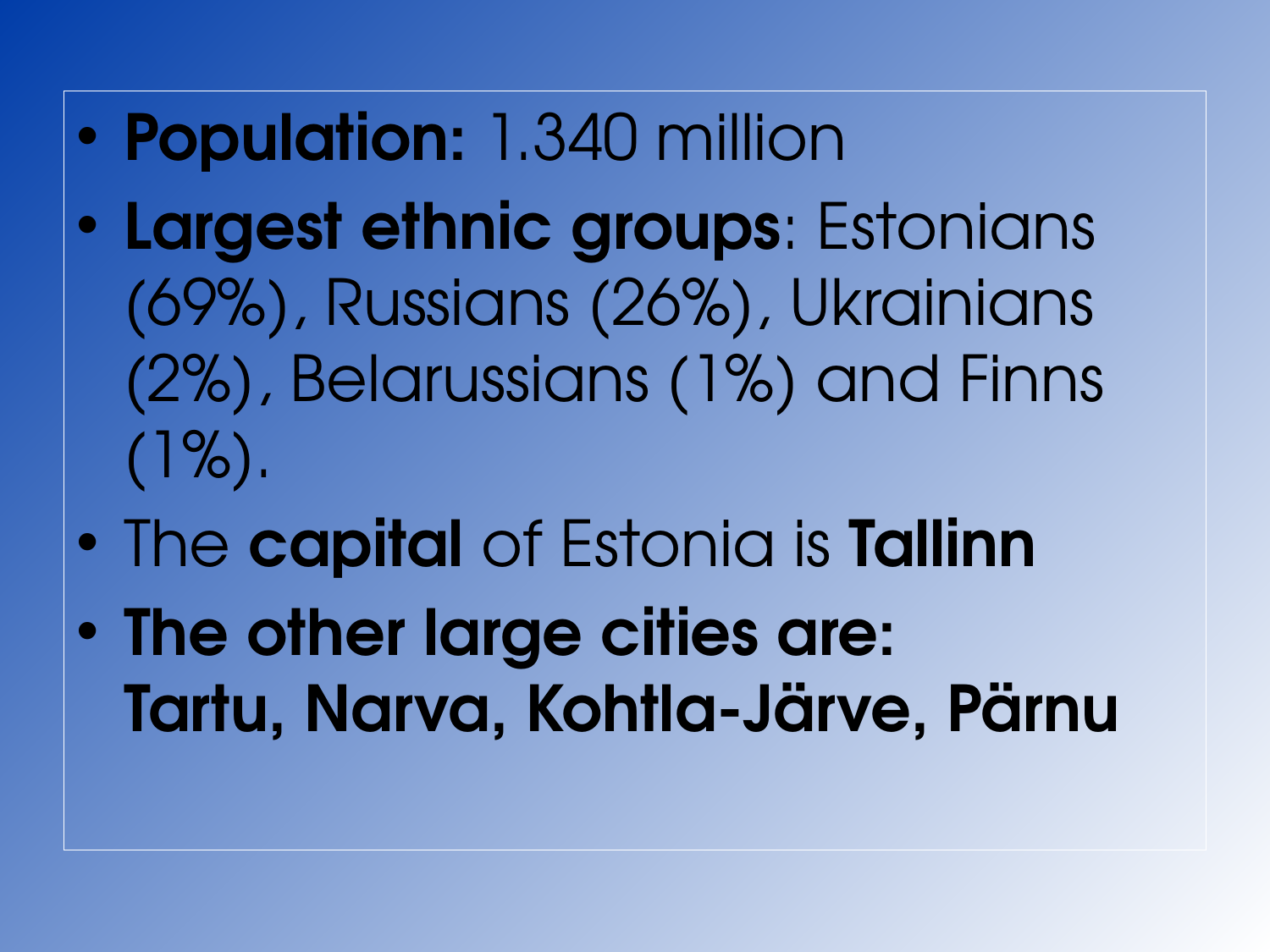

Population: 1.340 million
Largest ethnic groups: Estonians (69%), Russians (26%), Ukrainians (2%), Belarussians (1%) and Finns (1%).
The capital of Estonia is Tallinn
The other large cities are:
Tartu, Narva, Kohtla-Järve, Pärnu